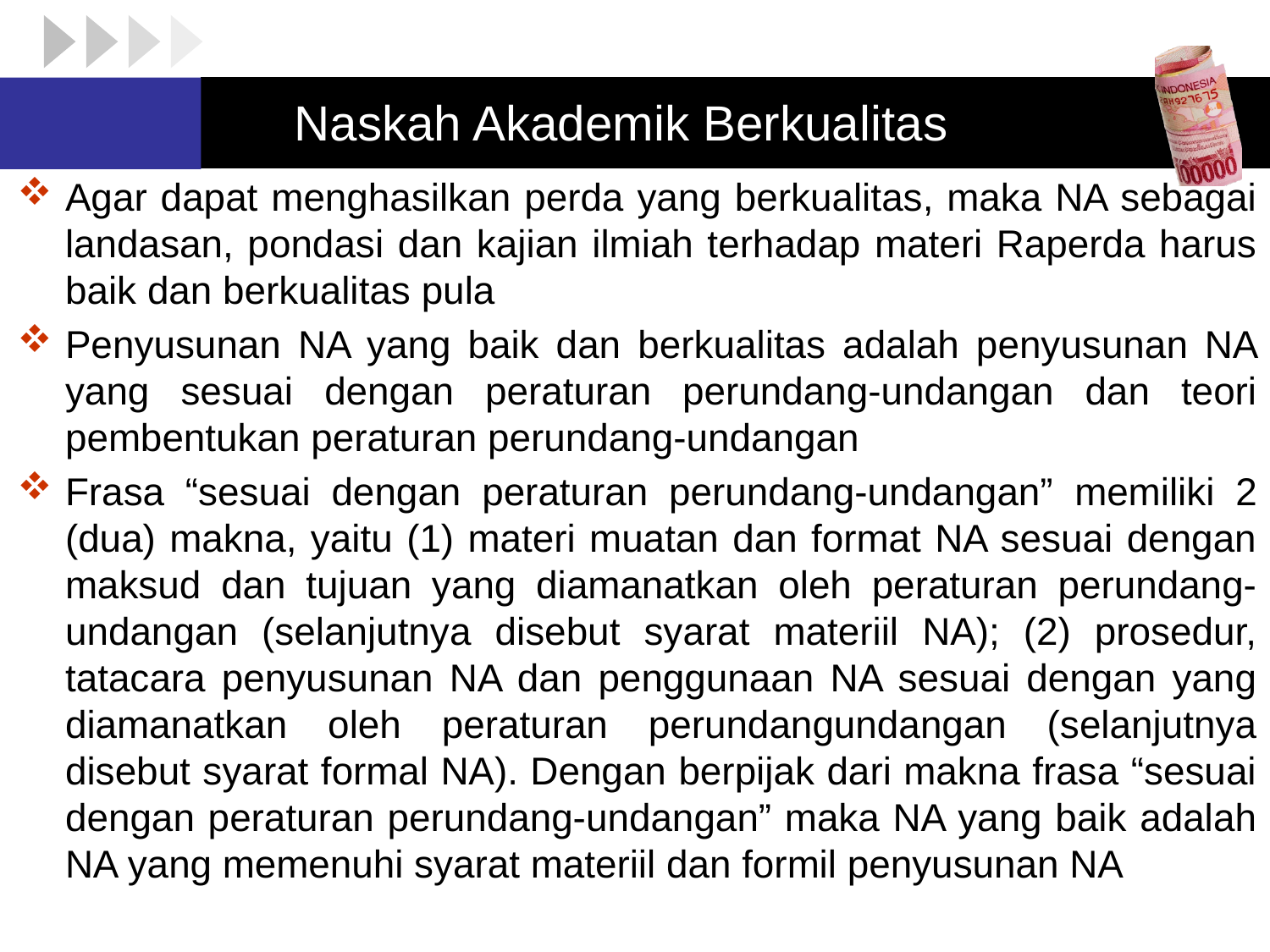

# Naskah Akademik Berkualitas
Agar dapat menghasilkan perda yang berkualitas, maka NA sebagai landasan, pondasi dan kajian ilmiah terhadap materi Raperda harus baik dan berkualitas pula
Penyusunan NA yang baik dan berkualitas adalah penyusunan NA yang sesuai dengan peraturan perundang-undangan dan teori pembentukan peraturan perundang-undangan
Frasa “sesuai dengan peraturan perundang-undangan” memiliki 2 (dua) makna, yaitu (1) materi muatan dan format NA sesuai dengan maksud dan tujuan yang diamanatkan oleh peraturan perundang-undangan (selanjutnya disebut syarat materiil NA); (2) prosedur, tatacara penyusunan NA dan penggunaan NA sesuai dengan yang diamanatkan oleh peraturan perundangundangan (selanjutnya disebut syarat formal NA). Dengan berpijak dari makna frasa “sesuai dengan peraturan perundang-undangan” maka NA yang baik adalah NA yang memenuhi syarat materiil dan formil penyusunan NA